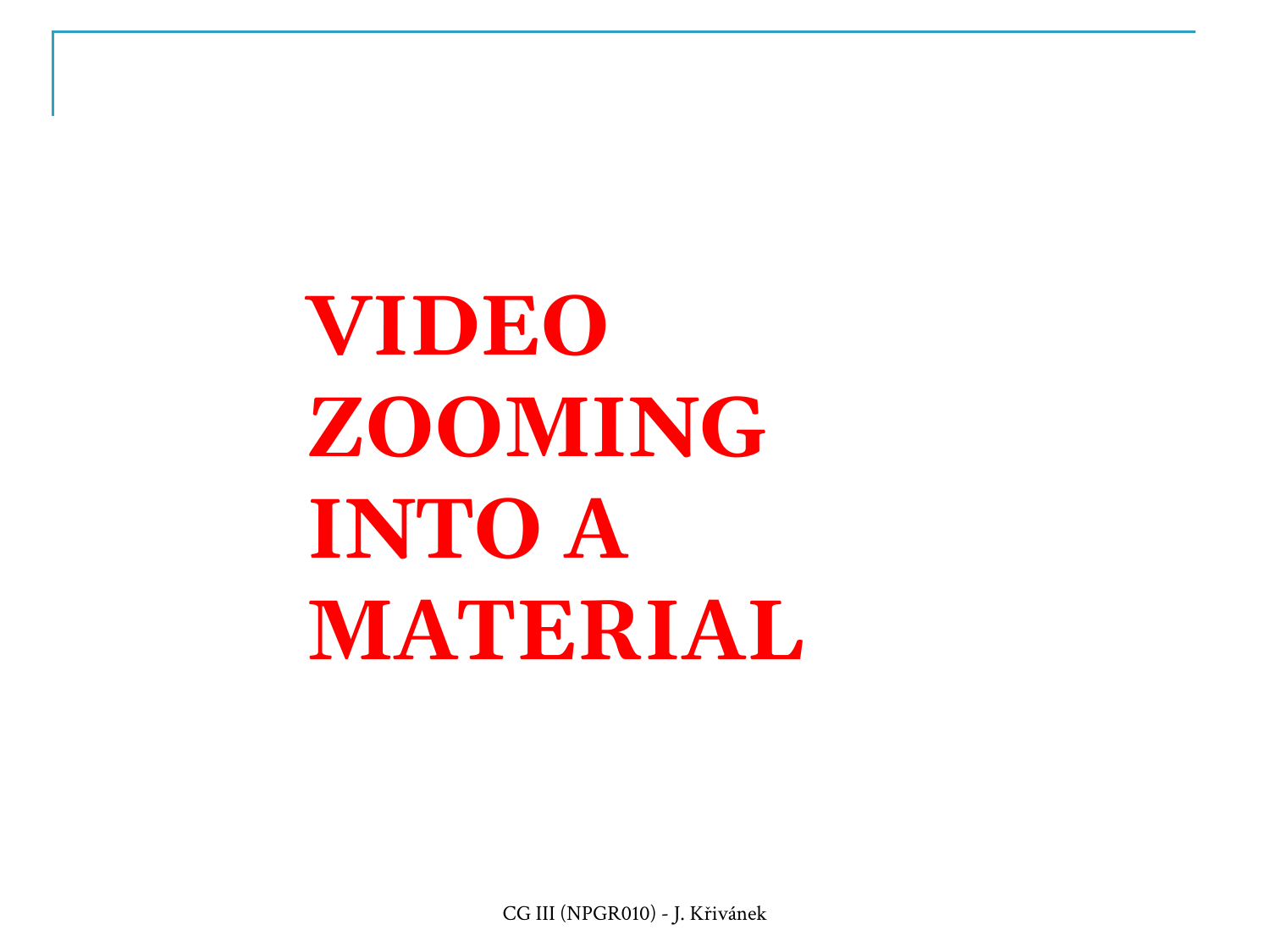

#

VIDEO ZOOMING INTO A MATERIAL
CG III (NPGR010) - J. Křivánek